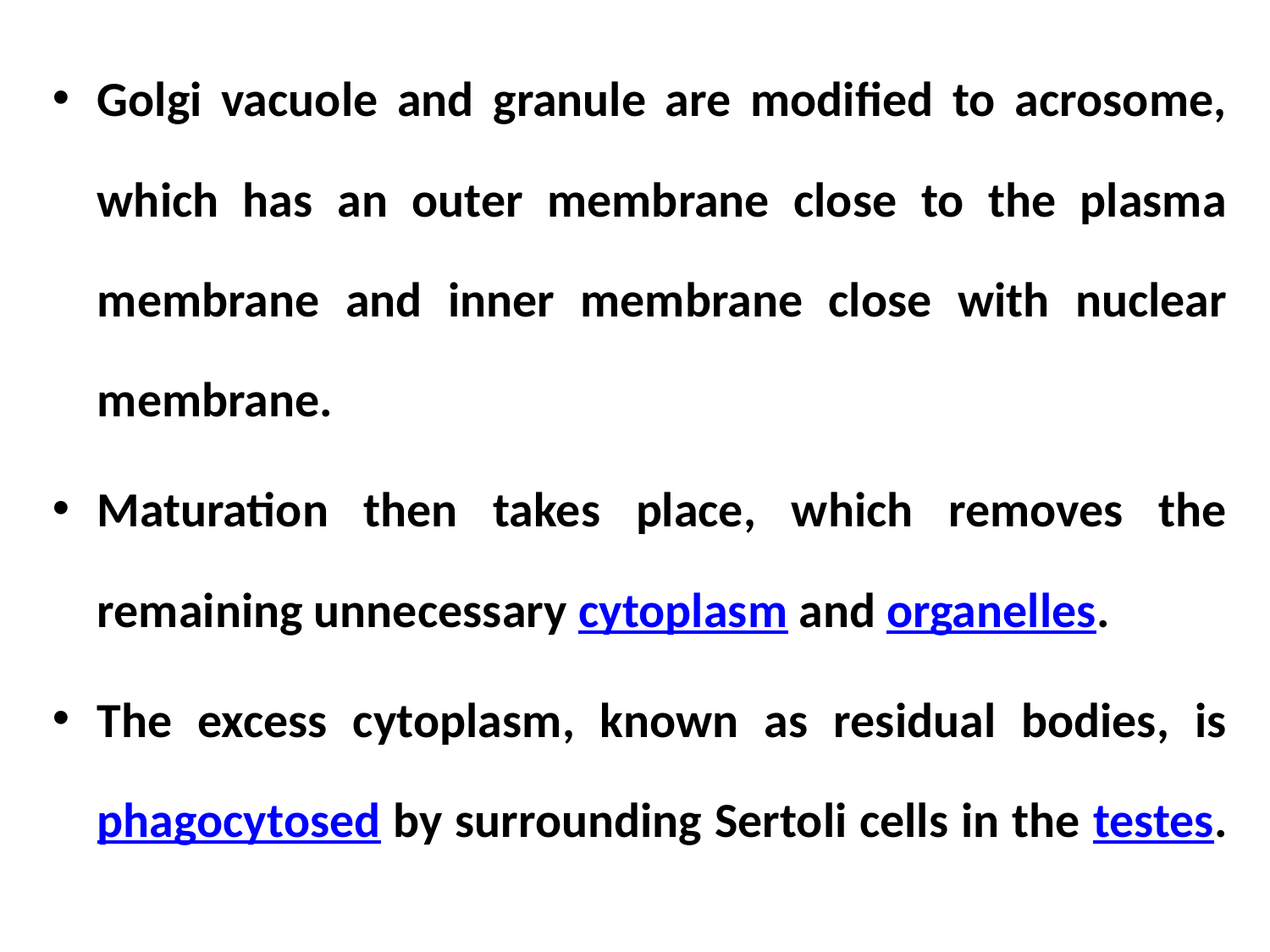

Golgi vacuole and granule are modified to acrosome, which has an outer membrane close to the plasma membrane and inner membrane close with nuclear membrane.
Maturation then takes place, which removes the remaining unnecessary cytoplasm and organelles.
The excess cytoplasm, known as residual bodies, is phagocytosed by surrounding Sertoli cells in the testes.